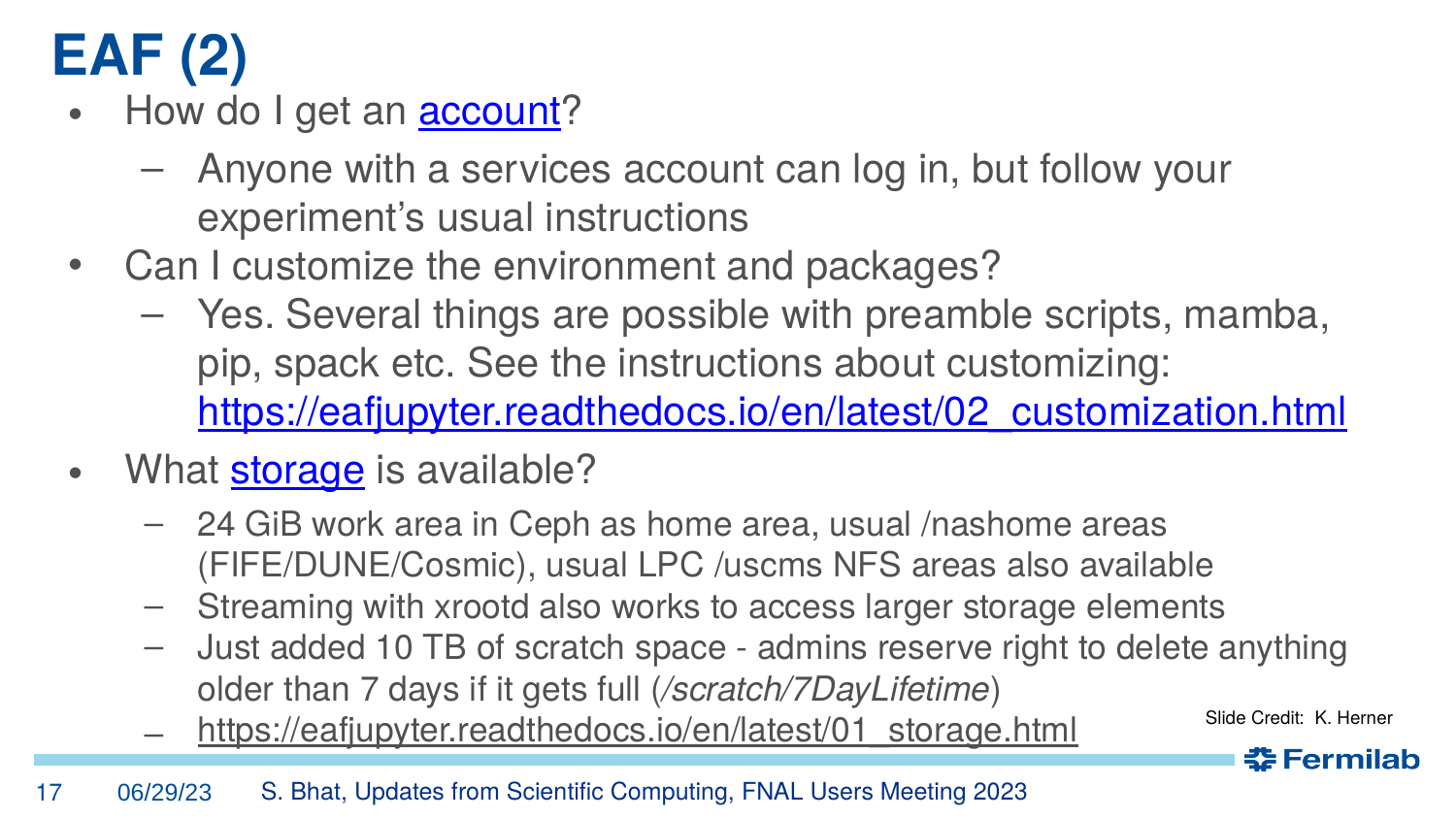

# EAF (2)
How do I get an account?
Anyone with a services account can log in, but follow your experiment’s usual instructions
Can I customize the environment and packages?
Yes. Several things are possible with preamble scripts, mamba, pip, spack etc. See the instructions about customizing: https://eafjupyter.readthedocs.io/en/latest/02_customization.html
What storage is available?
24 GiB work area in Ceph as home area, usual /nashome areas (FIFE/DUNE/Cosmic), usual LPC /uscms NFS areas also available
Streaming with xrootd also works to access larger storage elements
Just added 10 TB of scratch space - admins reserve right to delete anything older than 7 days if it gets full (/scratch/7DayLifetime)
https://eafjupyter.readthedocs.io/en/latest/01_storage.html
Slide Credit:  K. Herner
17